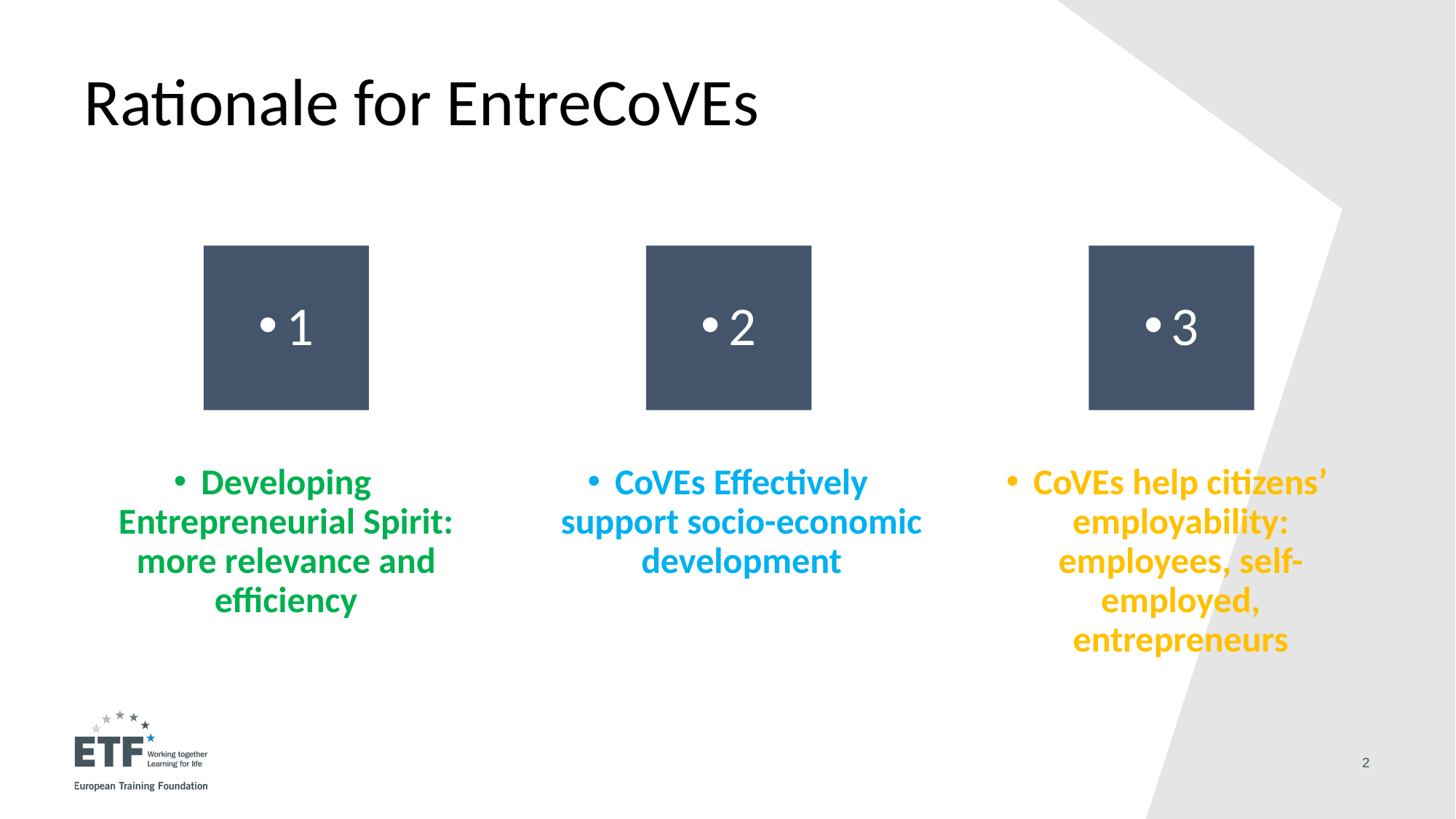

# Rationale for EntreCoVEs
1
2
3
Developing Entrepreneurial Spirit: more relevance and efficiency

CoVEs Effectively support socio-economic development
CoVEs help citizens’ employability: employees, self-employed, entrepreneurs
2